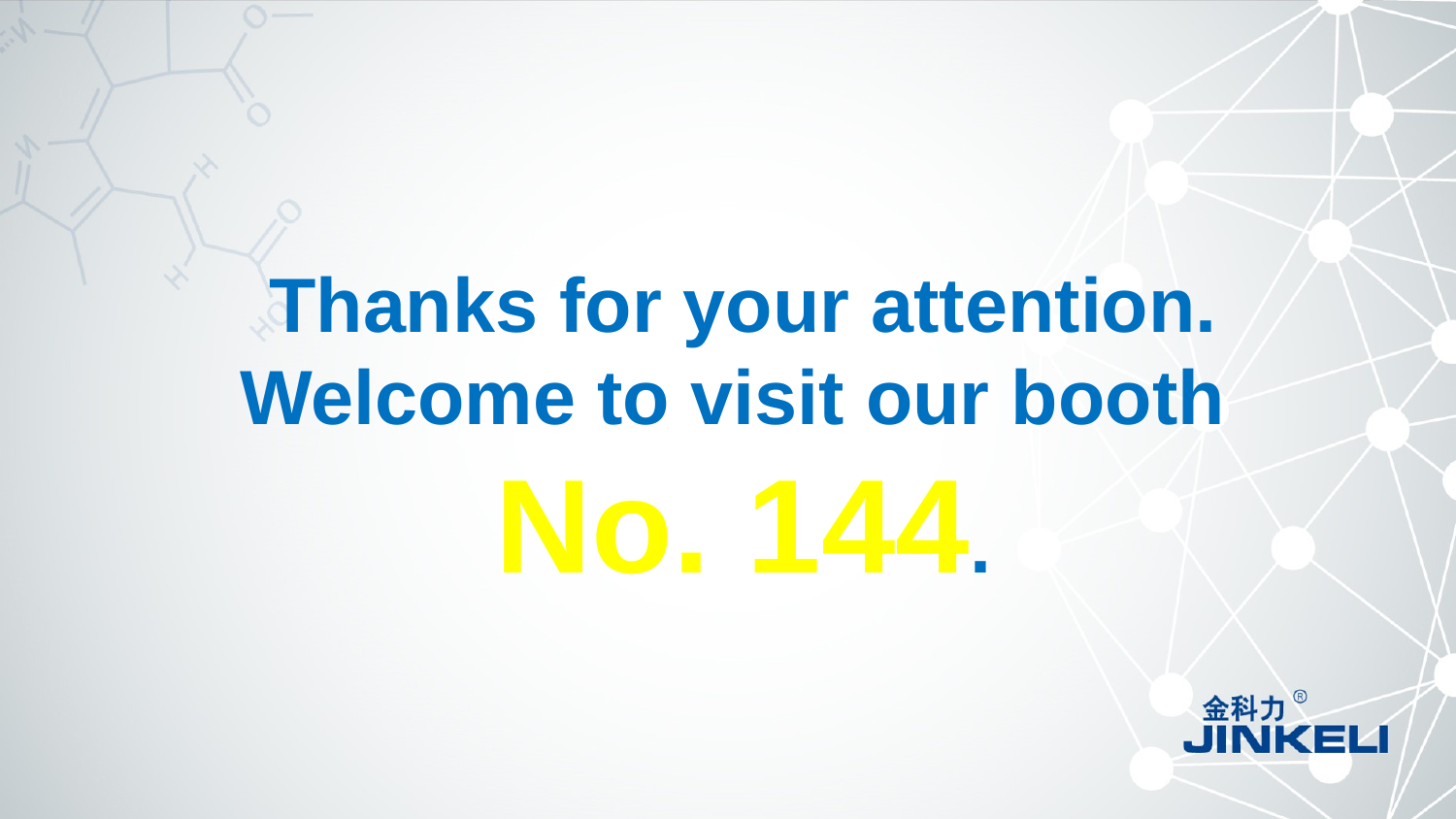

Thanks for your attention.
Welcome to visit our booth
No. 144.